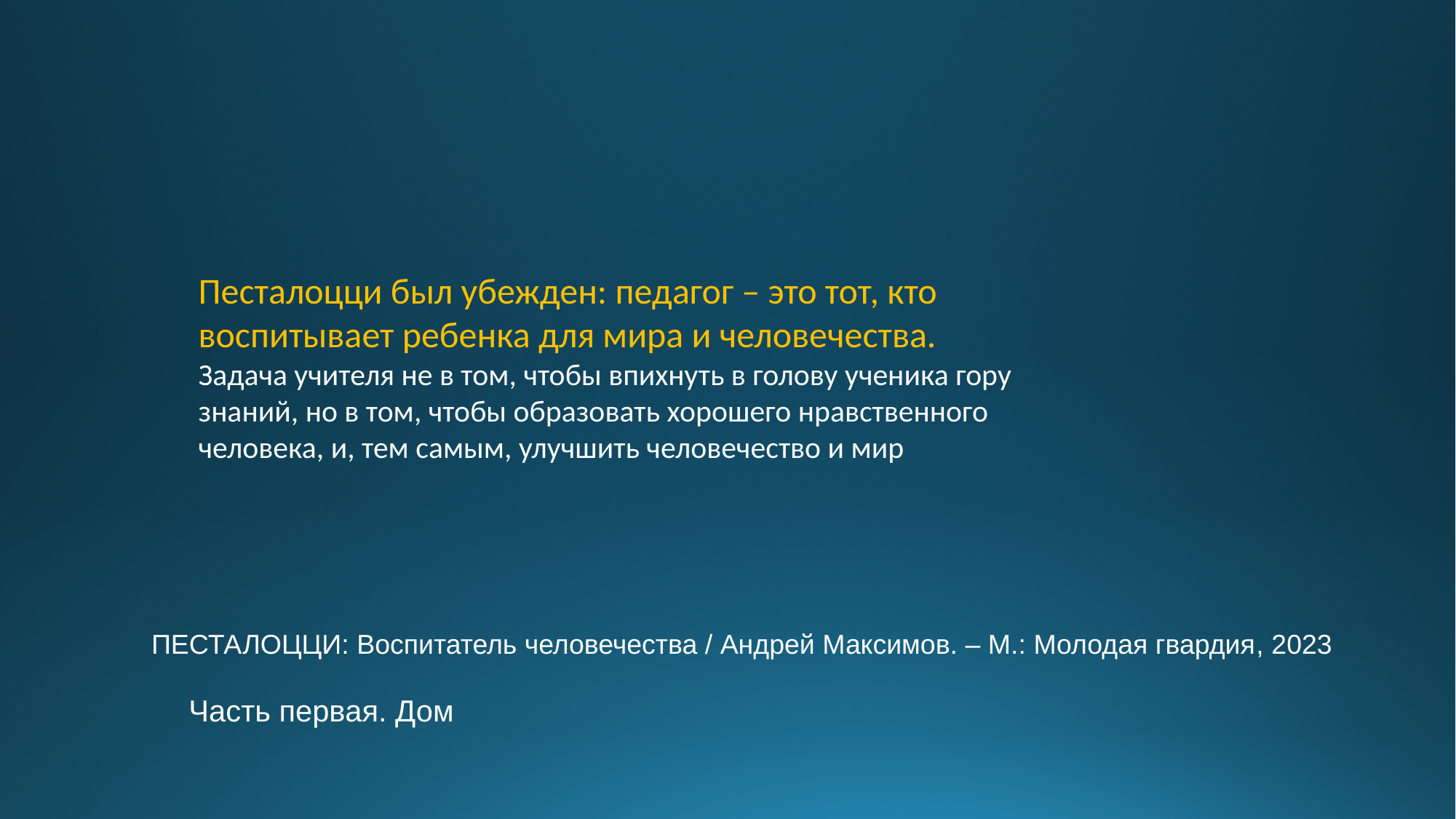

Песталоцци был убежден: педагог – это тот, кто воспитывает ребенка для мира и человечества.
Задача учителя не в том, чтобы впихнуть в голову ученика гору знаний, но в том, чтобы образовать хорошего нравственного человека, и, тем самым, улучшить человечество и мир
ПЕСТАЛОЦЦИ: Воспитатель человечества / Андрей Максимов. – М.: Молодая гвардия, 2023
Часть первая. Дом